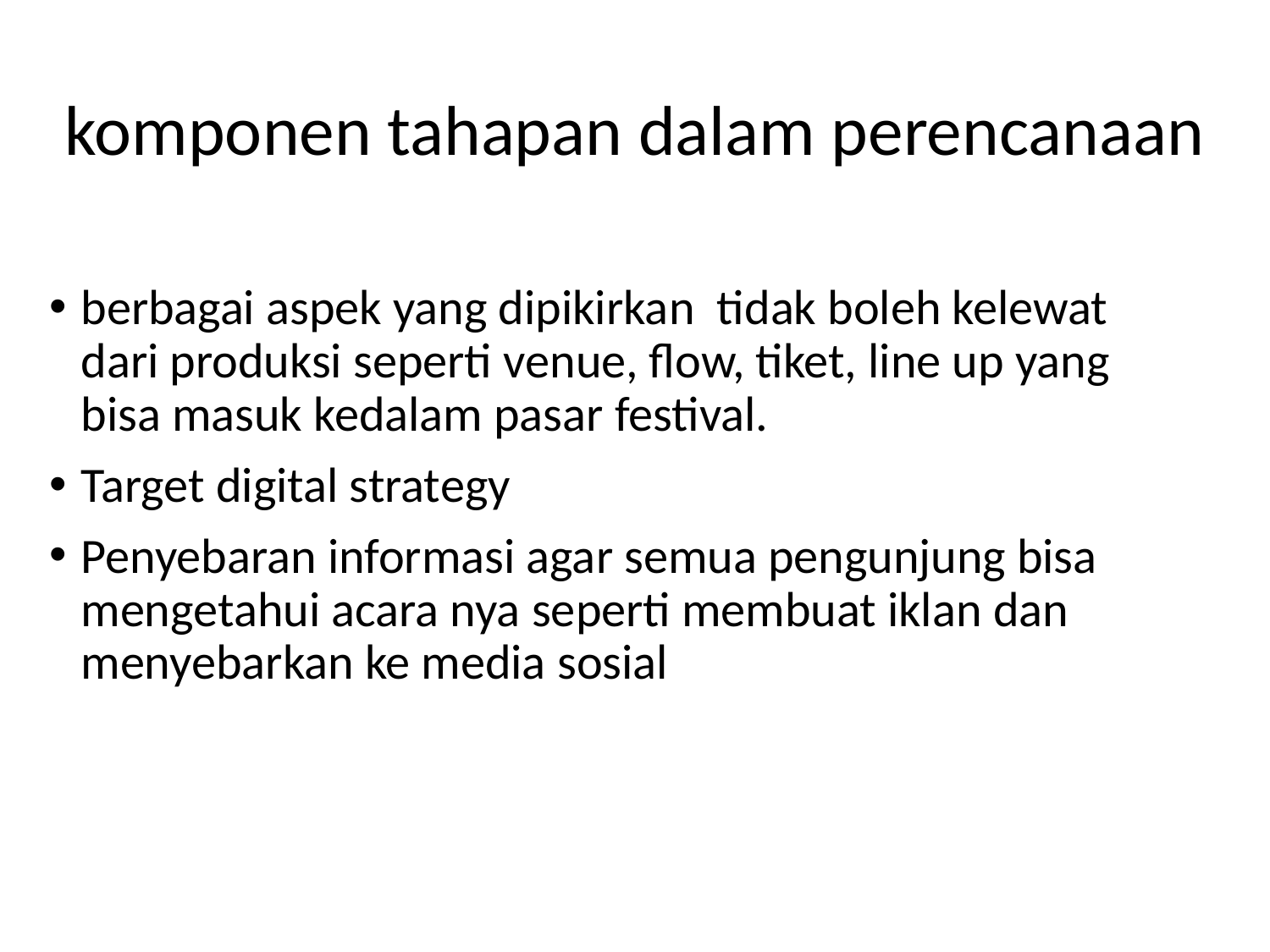

# komponen tahapan dalam perencanaan
berbagai aspek yang dipikirkan  tidak boleh kelewat dari produksi seperti venue, flow, tiket, line up yang bisa masuk kedalam pasar festival.
Target digital strategy
Penyebaran informasi agar semua pengunjung bisa mengetahui acara nya seperti membuat iklan dan menyebarkan ke media sosial